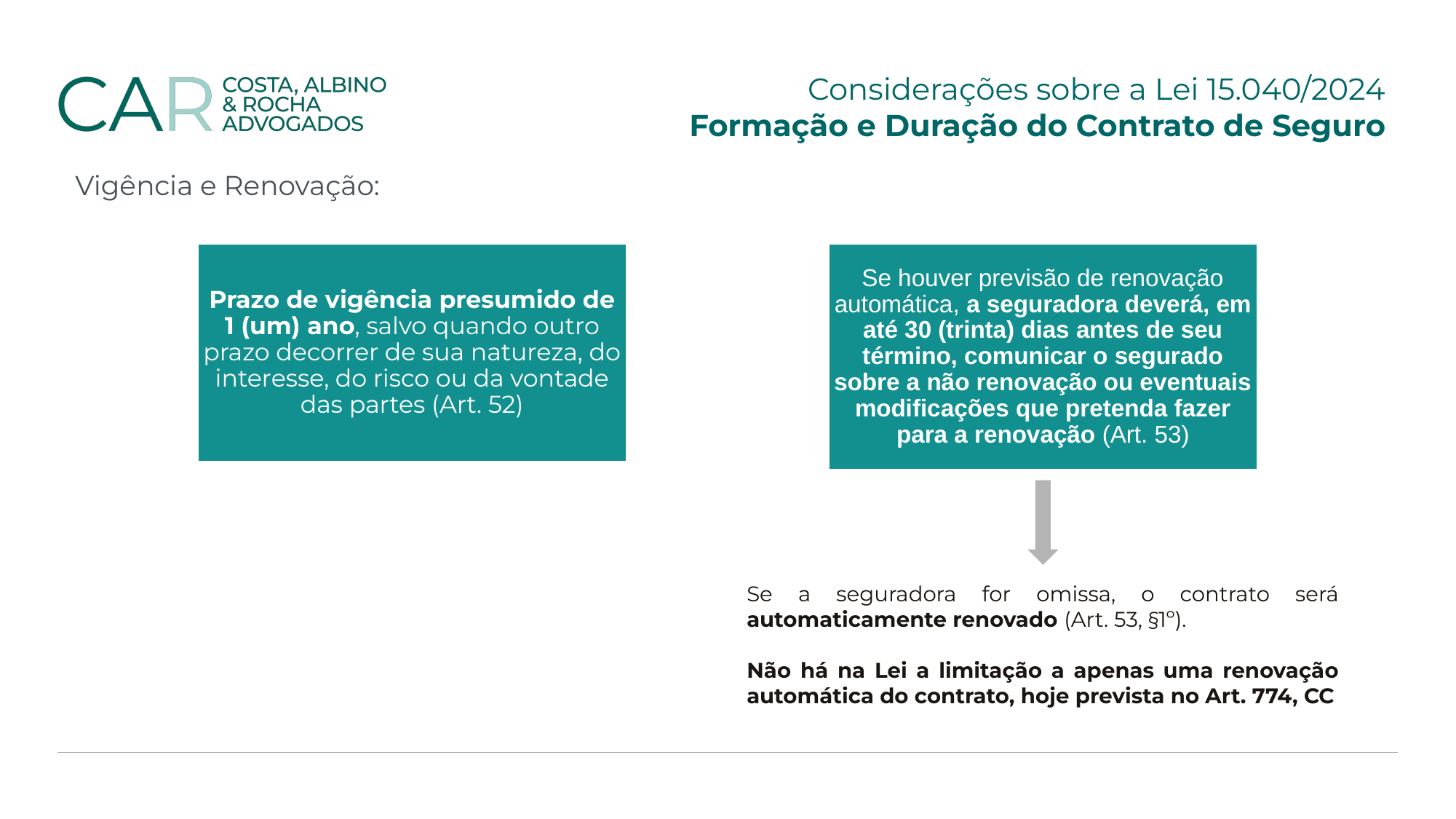

Considerações sobre a Lei 15.040/2024
Formação e Duração do Contrato de Seguro
Vigência e Renovação:

Se houver previsão de renovação automática, a seguradora deverá, em até 30 (trinta) dias antes de seu término, comunicar o segurado sobre a não renovação ou eventuais modificações que pretenda fazer para a renovação (Art. 53)

Prazo de vigência presumido de 1 (um) ano, salvo quando outro prazo decorrer de sua natureza, do interesse, do risco ou da vontade das partes (Art. 52)

Se a seguradora for omissa, o contrato será automaticamente renovado (Art. 53, §1º).

Não há na Lei a limitação a apenas uma renovação automática do contrato, hoje prevista no Art. 774, CC